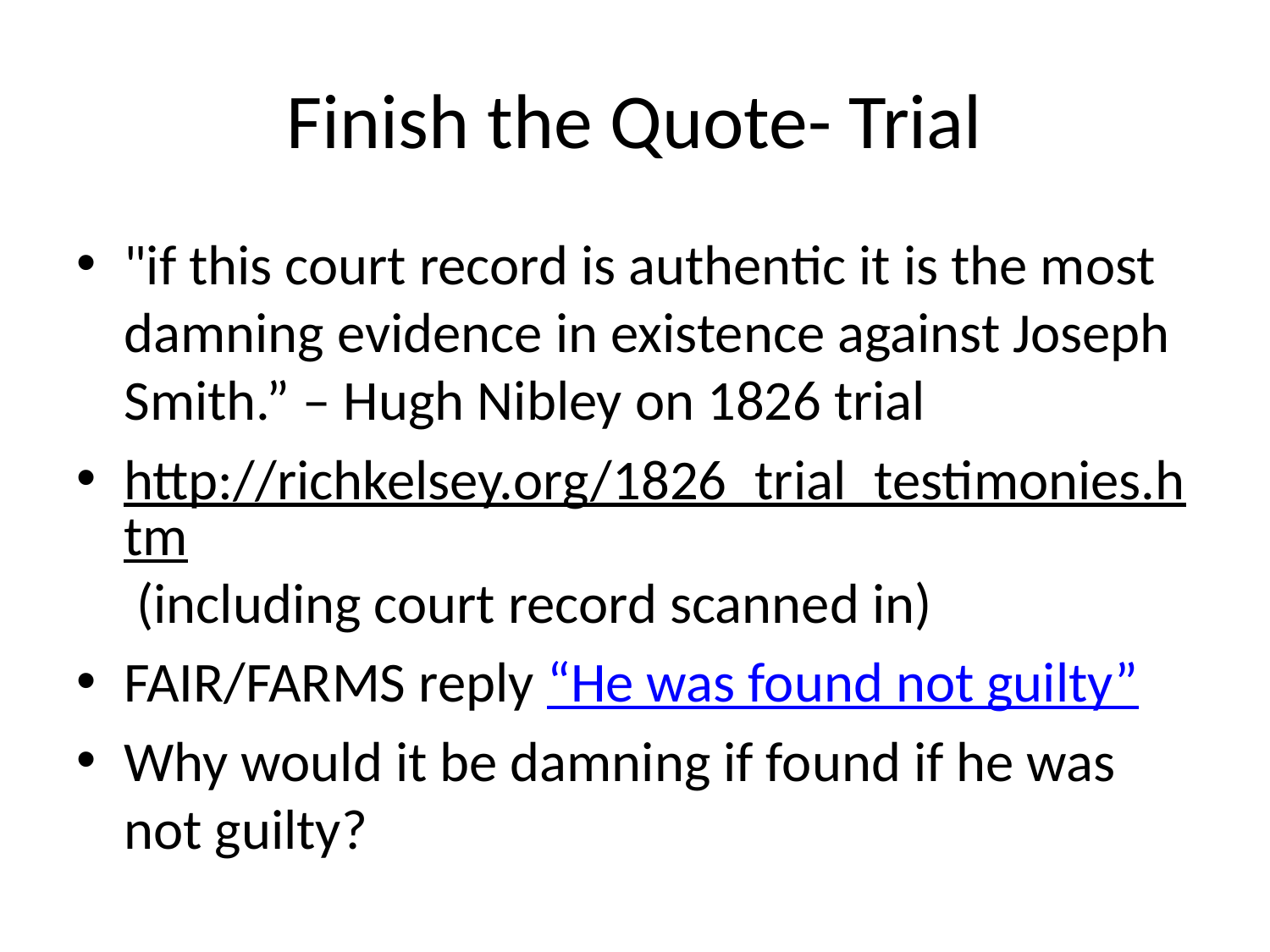

# Finish the Quote- Trial
"if this court record is authentic it is the most damning evidence in existence against Joseph Smith.” – Hugh Nibley on 1826 trial
http://richkelsey.org/1826_trial_testimonies.htm (including court record scanned in)
FAIR/FARMS reply “He was found not guilty”
Why would it be damning if found if he was not guilty?